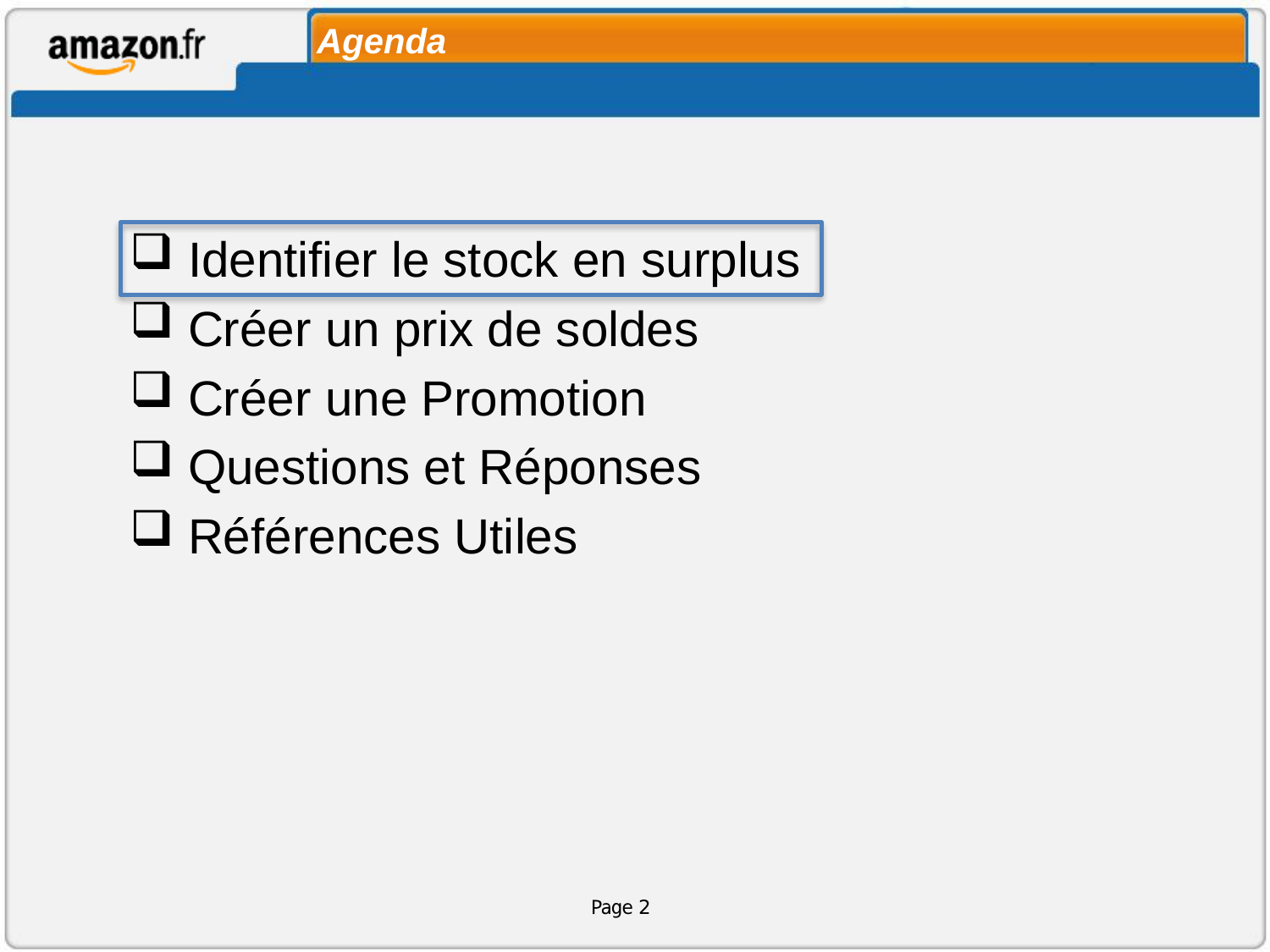

# Agenda
 Identifier le stock en surplus
 Créer un prix de soldes
 Créer une Promotion
 Questions et Réponses
 Références Utiles

Page 2